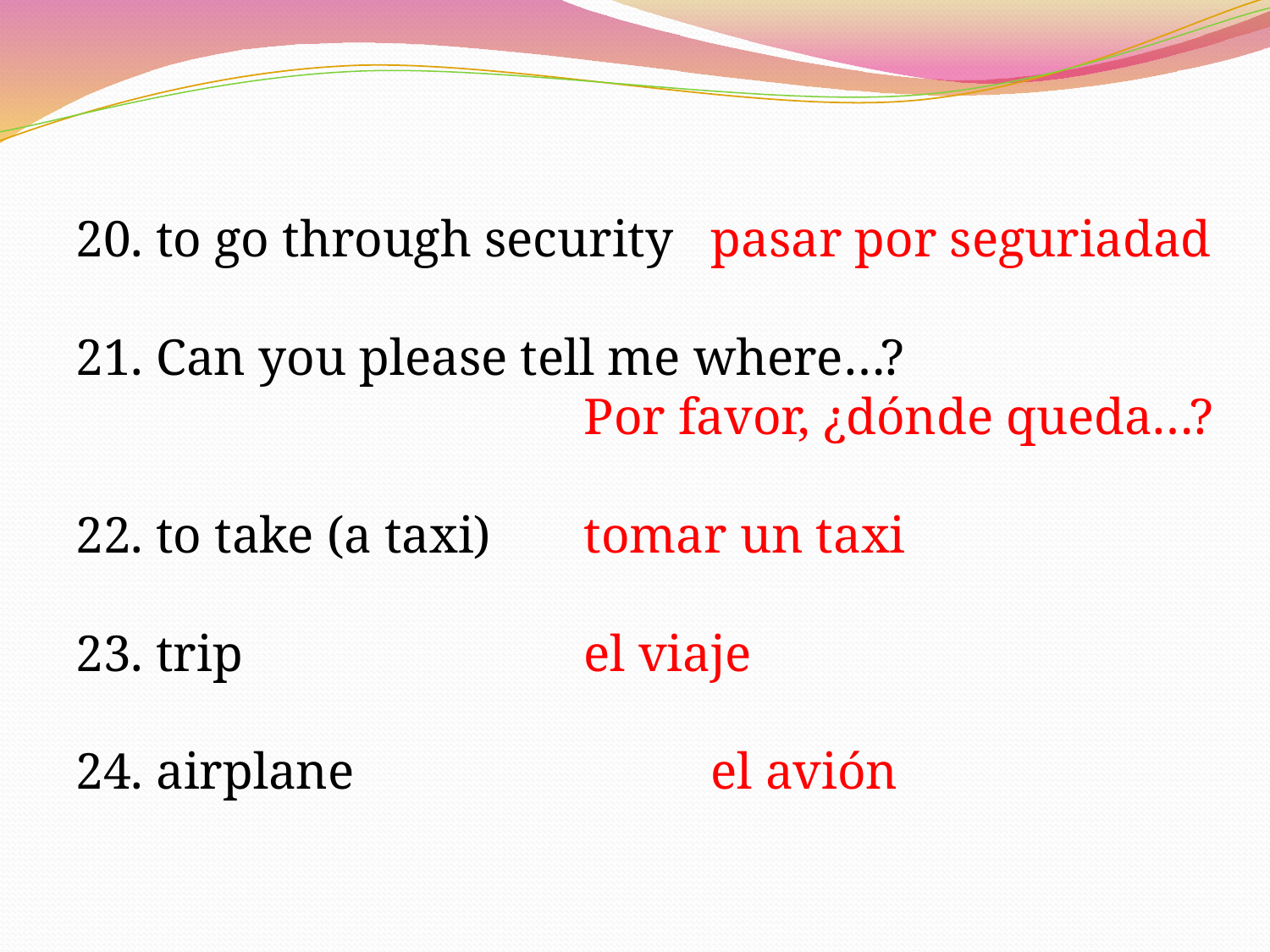

20. to go through security	pasar por seguriadad

21. Can you please tell me where…?
				Por favor, ¿dónde queda…?

22. to take (a taxi)	tomar un taxi

23. trip			el viaje

24. airplane			el avión